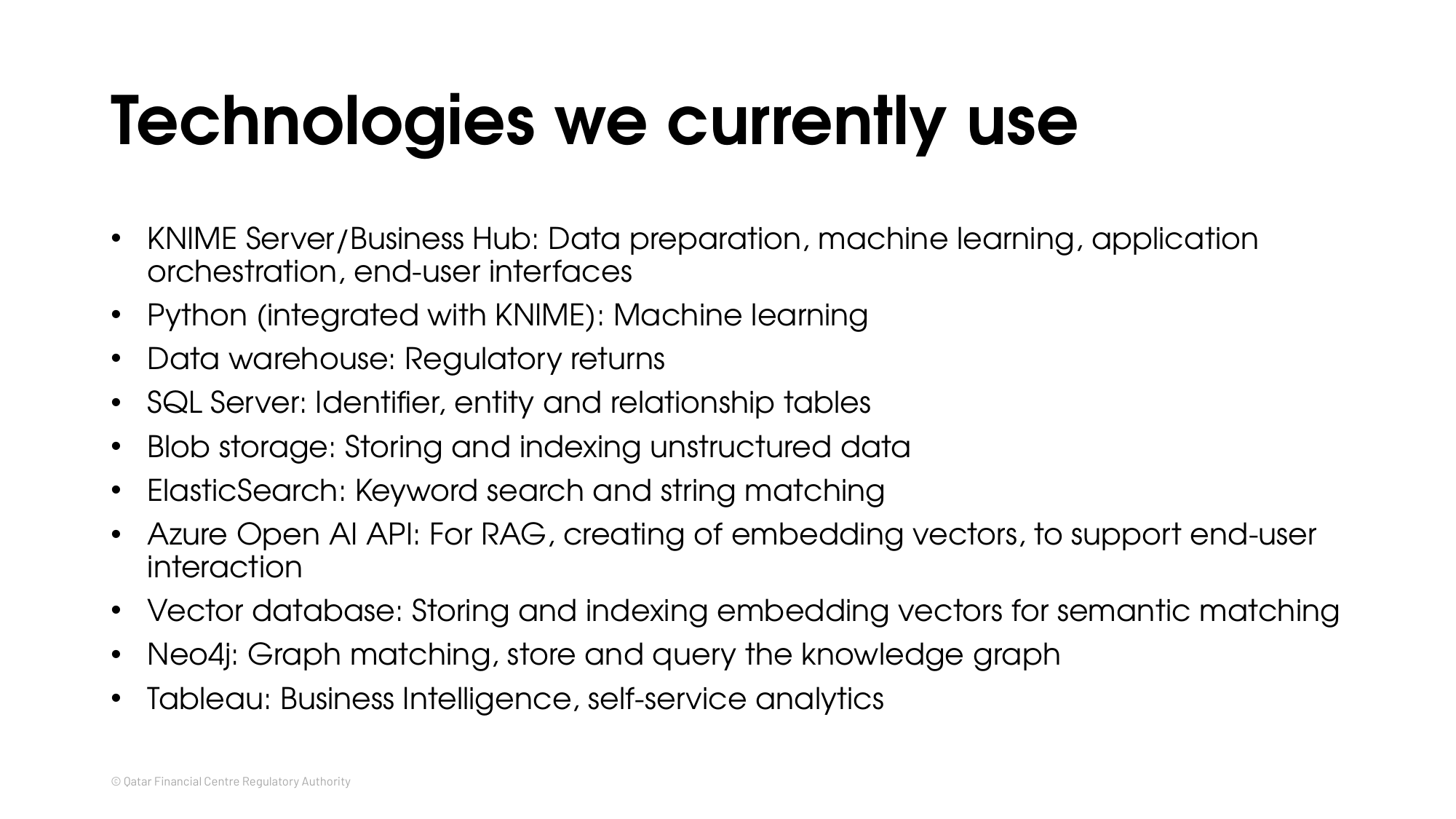

# Technologies we currently use
KNIME Server/Business Hub: Data preparation, machine learning, application orchestration, end-user interfaces
Python (integrated with KNIME): Machine learning
Data warehouse: Regulatory returns
SQL Server: Identifier, entity and relationship tables
Blob storage: Storing and indexing unstructured data
ElasticSearch: Keyword search and string matching
Azure Open AI API: For RAG, creating of embedding vectors, to support end-user interaction
Vector database: Storing and indexing embedding vectors for semantic matching
Neo4j: Graph matching, store and query the knowledge graph
Tableau: Business Intelligence, self-service analytics
© Qatar Financial Centre Regulatory Authority